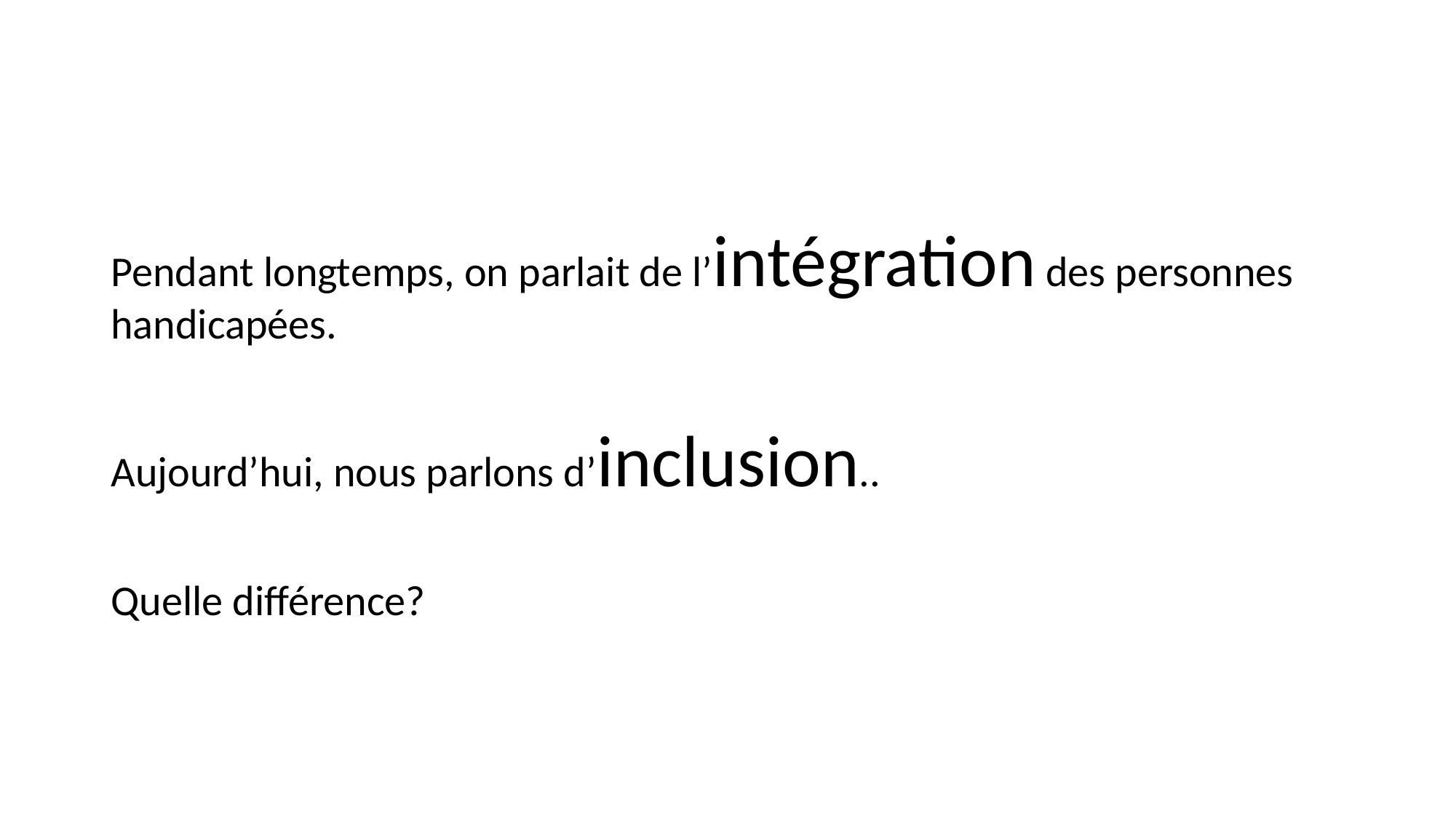

#
Pendant longtemps, on parlait de l’intégration des personnes handicapées.

Aujourd’hui, nous parlons d’inclusion..

Quelle différence?